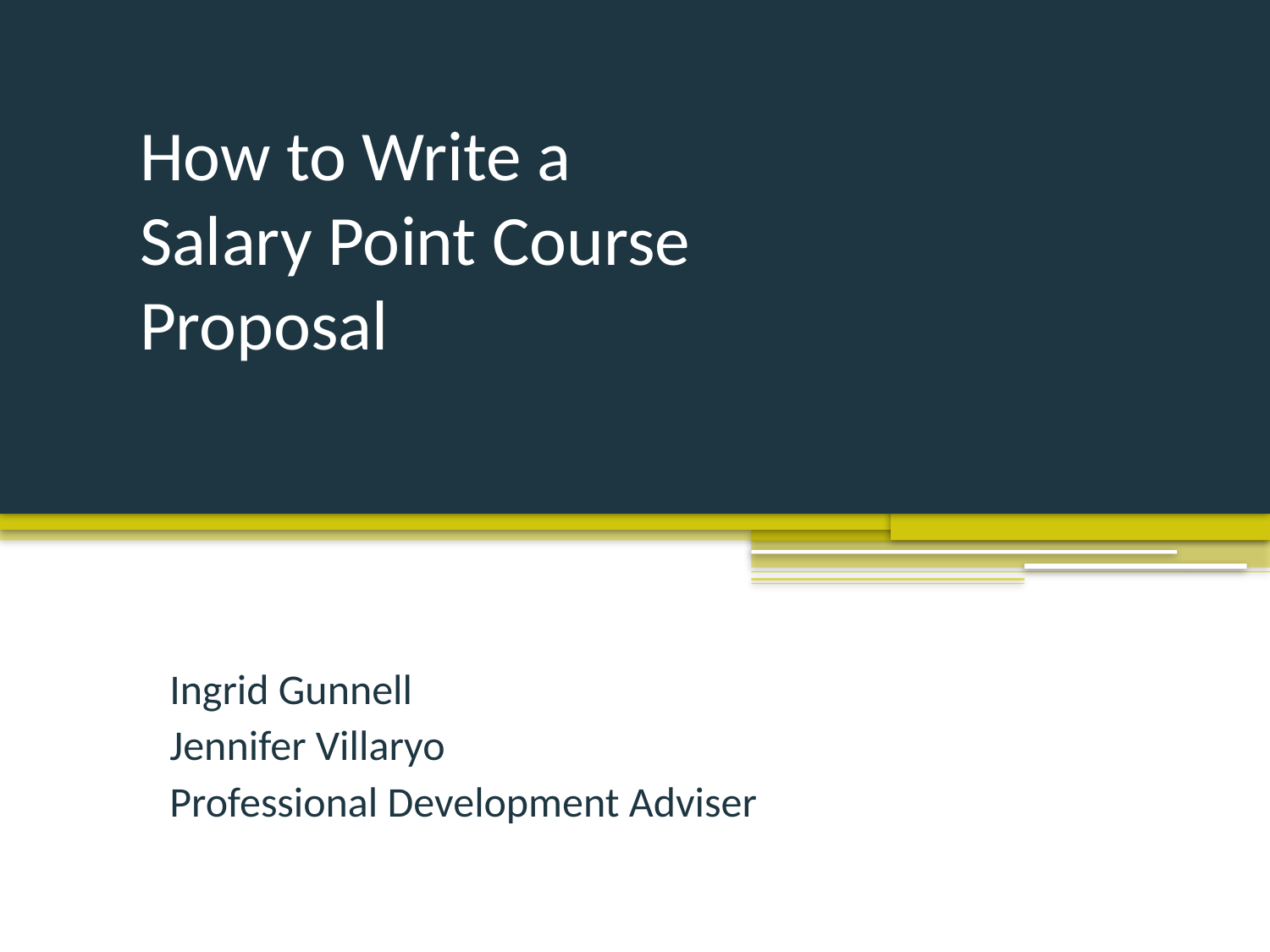

# How to Write a Salary Point Course Proposal
Ingrid Gunnell
Jennifer Villaryo
Professional Development Adviser